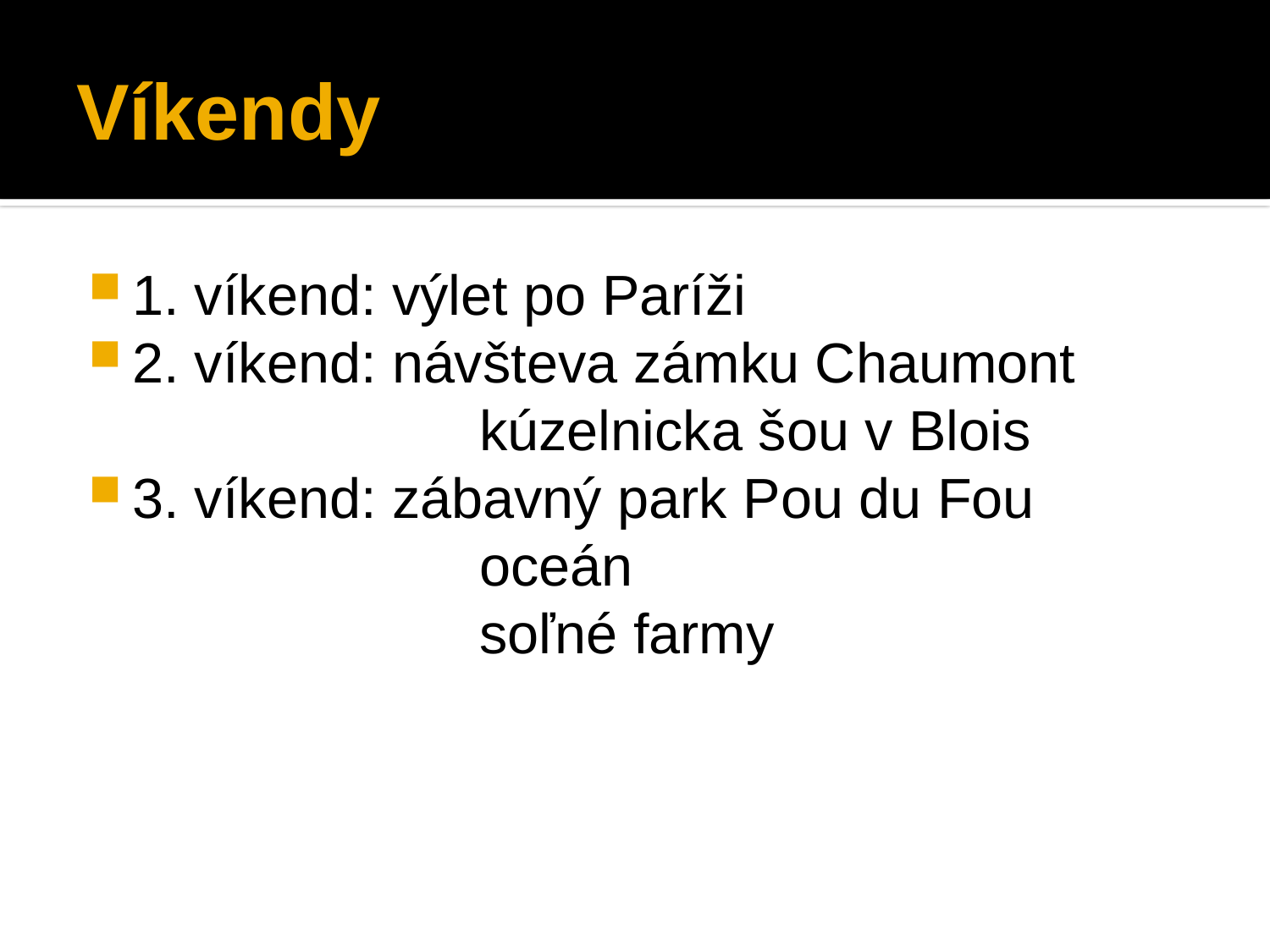

# Víkendy
1. víkend: výlet po Paríži
2. víkend: návšteva zámku Chaumont
                         kúzelnicka šou v Blois
3. víkend: zábavný park Pou du Fou
                         oceán
                         soľné farmy